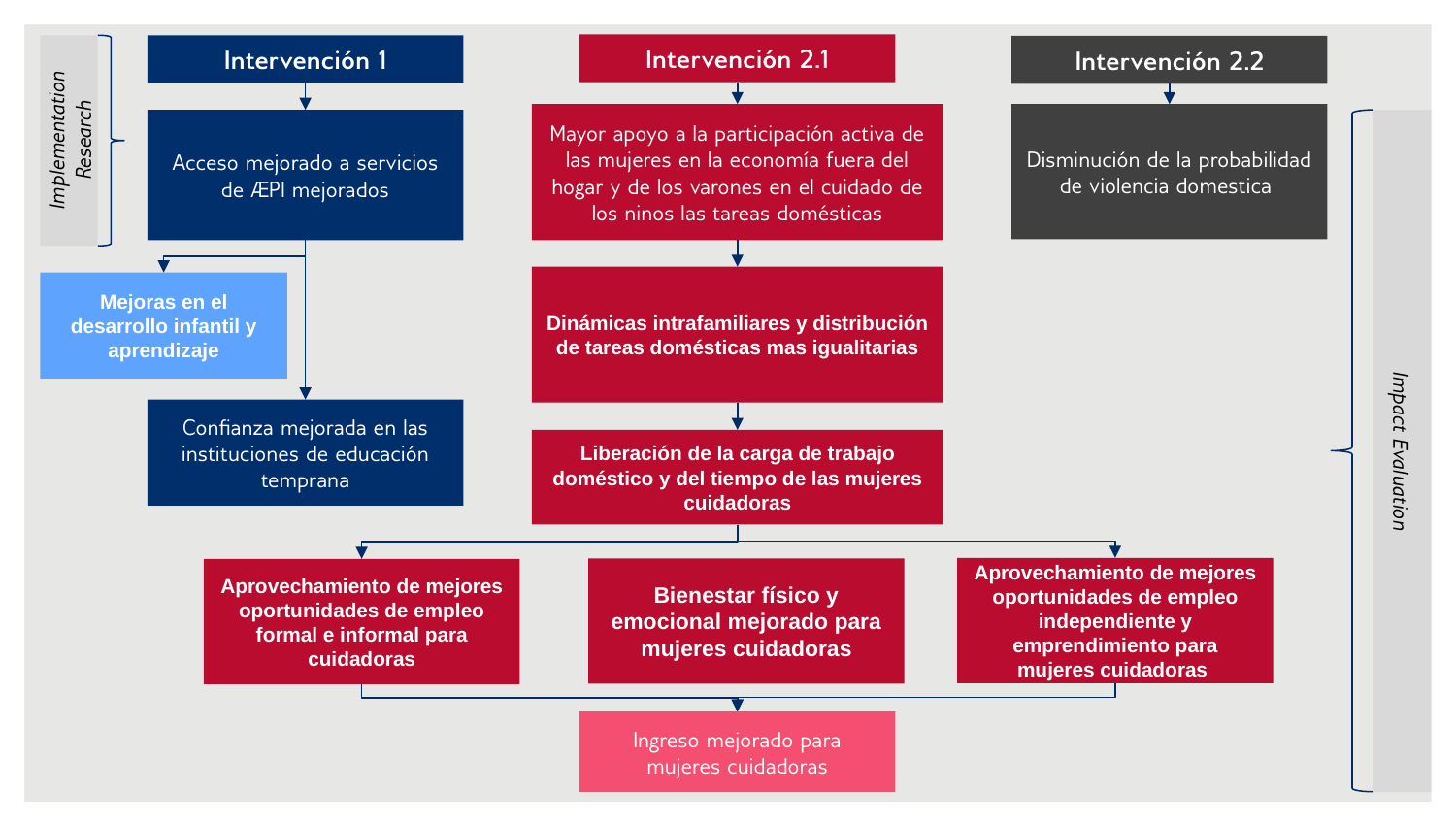

Intervención 2.1

Intervención 1
Implementation Research
Intervención 2.2
Disminución de la probabilidad de violencia domestica
Mayor apoyo a la participación activa de las mujeres en la economía fuera del hogar y de los varones en el cuidado de los ninos las tareas domésticas

Impact Evaluation
Acceso mejorado a servicios de AEPI mejorados
Dinámicas intrafamiliares y distribución de tareas domésticas mas igualitarias
Mejoras en el desarrollo infantil y aprendizaje
Confianza mejorada en las instituciones de educación temprana
Liberación de la carga de trabajo doméstico y del tiempo de las mujeres cuidadoras
Aprovechamiento de mejores oportunidades de empleo independiente y emprendimiento para mujeres cuidadoras
Bienestar físico y emocional mejorado para mujeres cuidadoras
Aprovechamiento de mejores oportunidades de empleo formal e informal para cuidadoras
Ingreso mejorado para mujeres cuidadoras